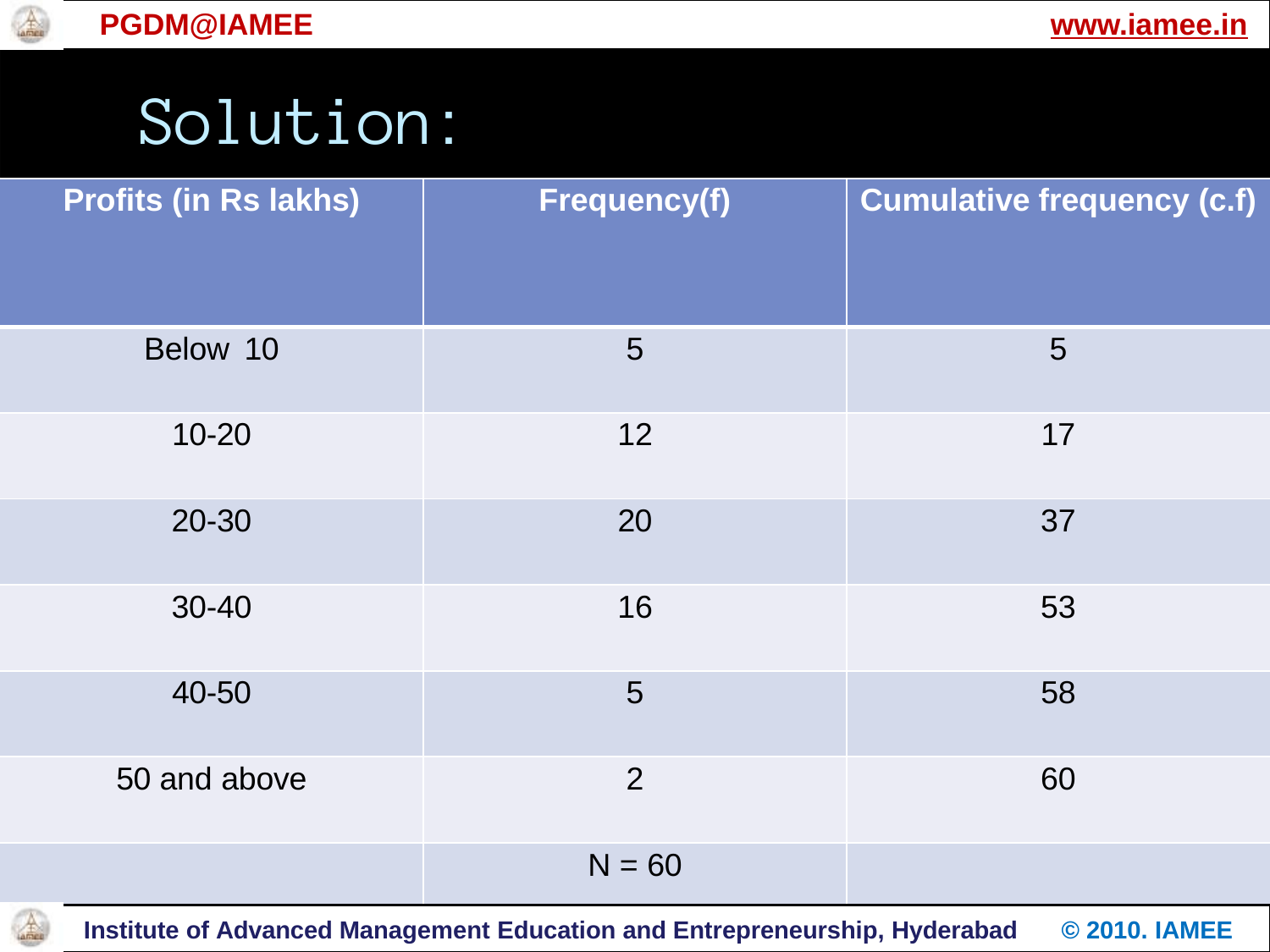

PGDM@IAMEE
www.iamee.in
# Solution:

| Profits (in Rs lakhs) | Frequency(f) | Cumulative frequency (c.f) |
| --- | --- | --- |
| Below 10 | 5 | 5 |
| 10-20 | 12 | 17 |
| 20-30 | 20 | 37 |
| 30-40 | 16 | 53 |
| 40-50 | 5 | 58 |
| 50 and above | 2 | 60 |
|  | N = 60 |  |

Institute of Advanced Management Education and Entrepreneurship, Hyderabad
© 2010. IAMEE